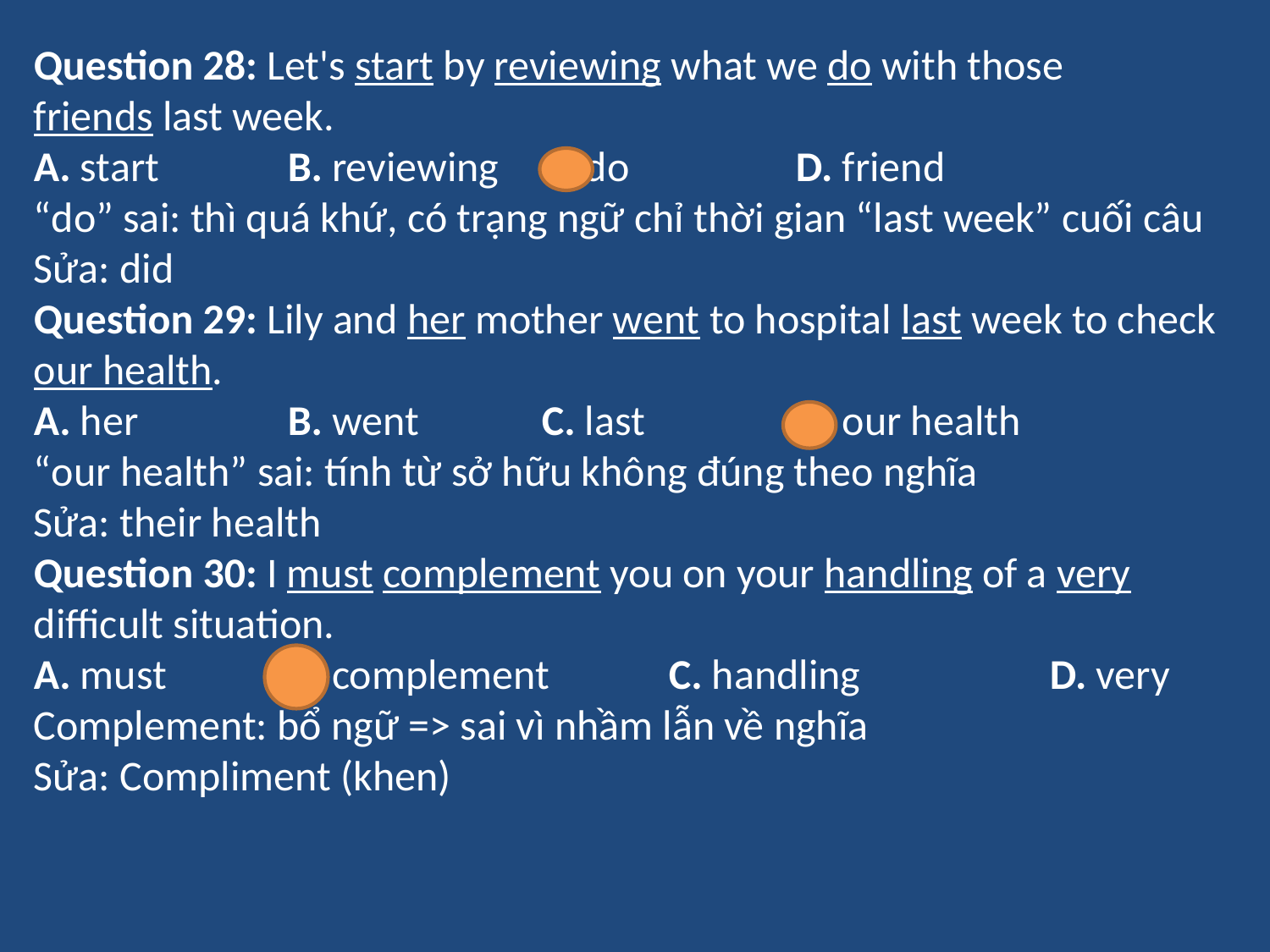

Question 28: Let's start by reviewing what we do with those friends last week.
A. start     	B. reviewing    	C. do        	D. friend
“do” sai: thì quá khứ, có trạng ngữ chỉ thời gian “last week” cuối câu
Sửa: did
Question 29: Lily and her mother went to hospital last week to check our health.
A. her        	B. went     	C. last    	D. our health
“our health” sai: tính từ sở hữu không đúng theo nghĩa
Sửa: their health
Question 30: I must complement you on your handling of a very difficult situation.
A. must      	B. complement      	C. handling       	D. very
Complement: bổ ngữ => sai vì nhầm lẫn về nghĩa
Sửa: Compliment (khen)